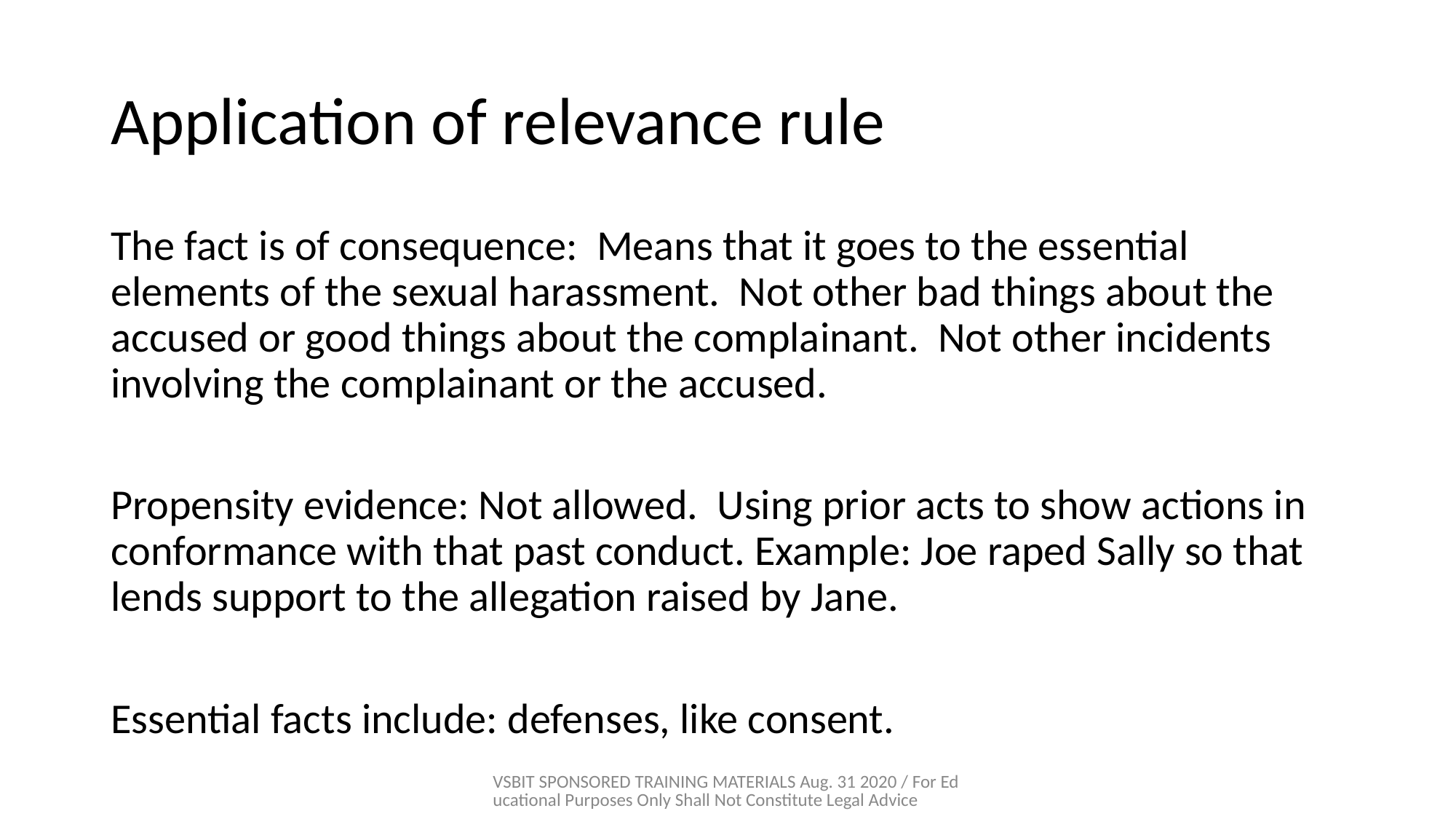

# Application of relevance rule
The fact is of consequence:  Means that it goes to the essential elements of the sexual harassment.  Not other bad things about the accused or good things about the complainant.  Not other incidents involving the complainant or the accused.

Propensity evidence: Not allowed.  Using prior acts to show actions in conformance with that past conduct. Example: Joe raped Sally so that lends support to the allegation raised by Jane.

Essential facts include: defenses, like consent.

VSBIT SPONSORED TRAINING MATERIALS Aug. 31 2020 / For Educational Purposes Only Shall Not Constitute Legal Advice